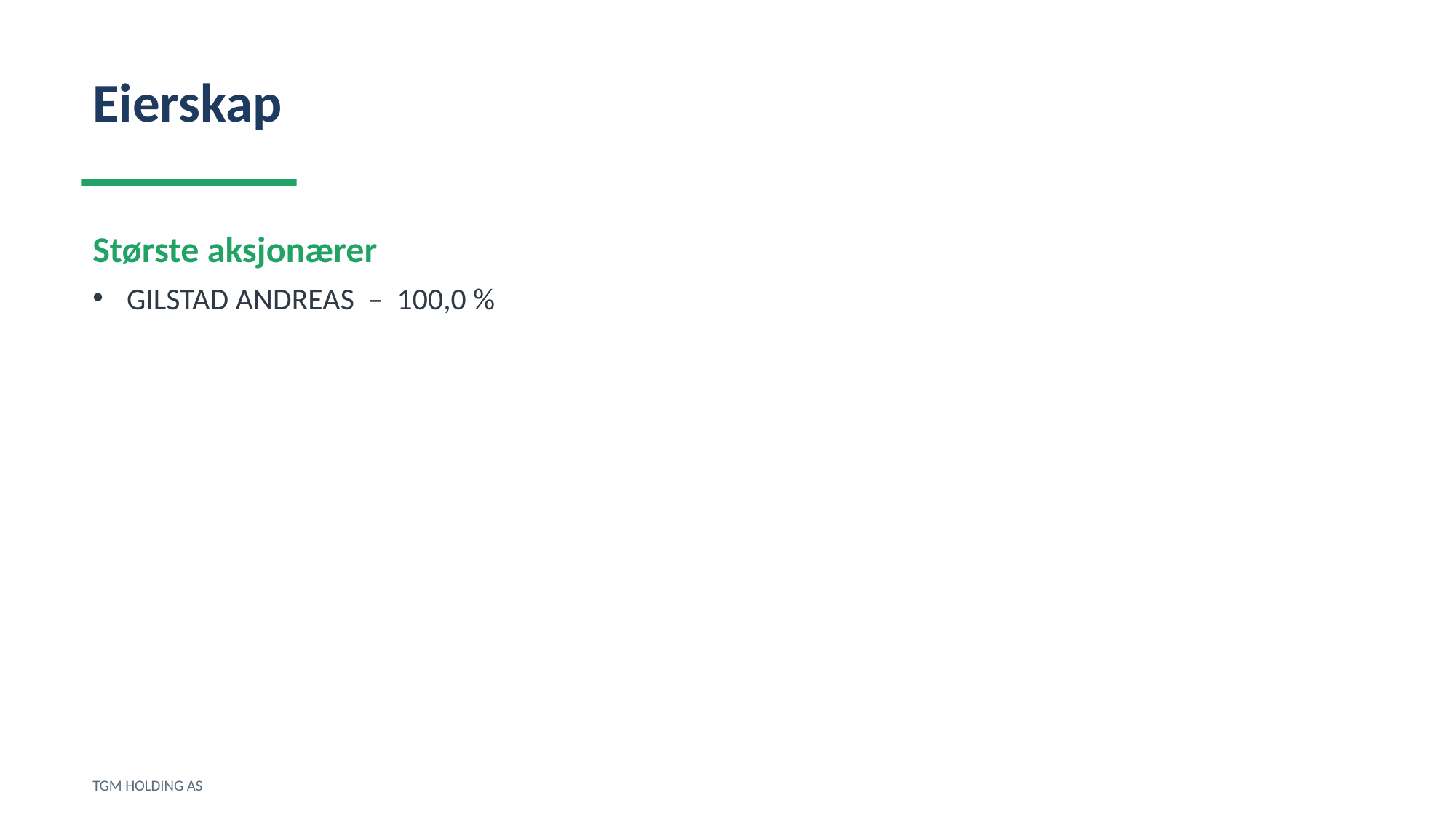

Eierskap

Største aksjonærer
GILSTAD ANDREAS  –  100,0 %
TGM HOLDING AS